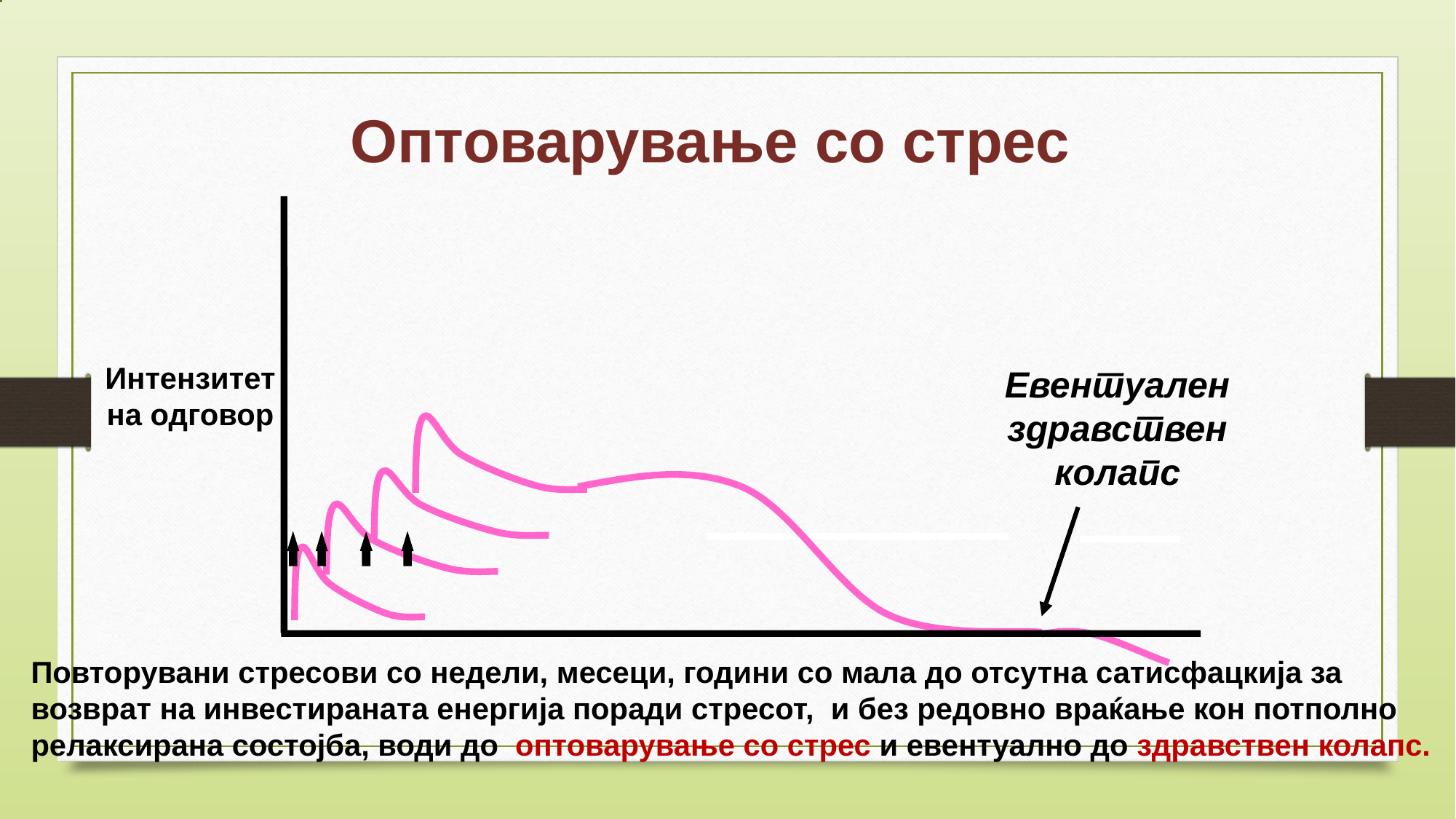

# Оптоварување со стрес

Интензитет на одговор
Евентуален здравствен колапс

Повторувани стресови со недели, месеци, години со мала до отсутна сатисфацкија за возврат на инвестираната енергија поради стресот,  и без редовно враќање кон потполно релаксирана состојба, води до  оптоварување со стрес и евентуално до здравствен колапс.